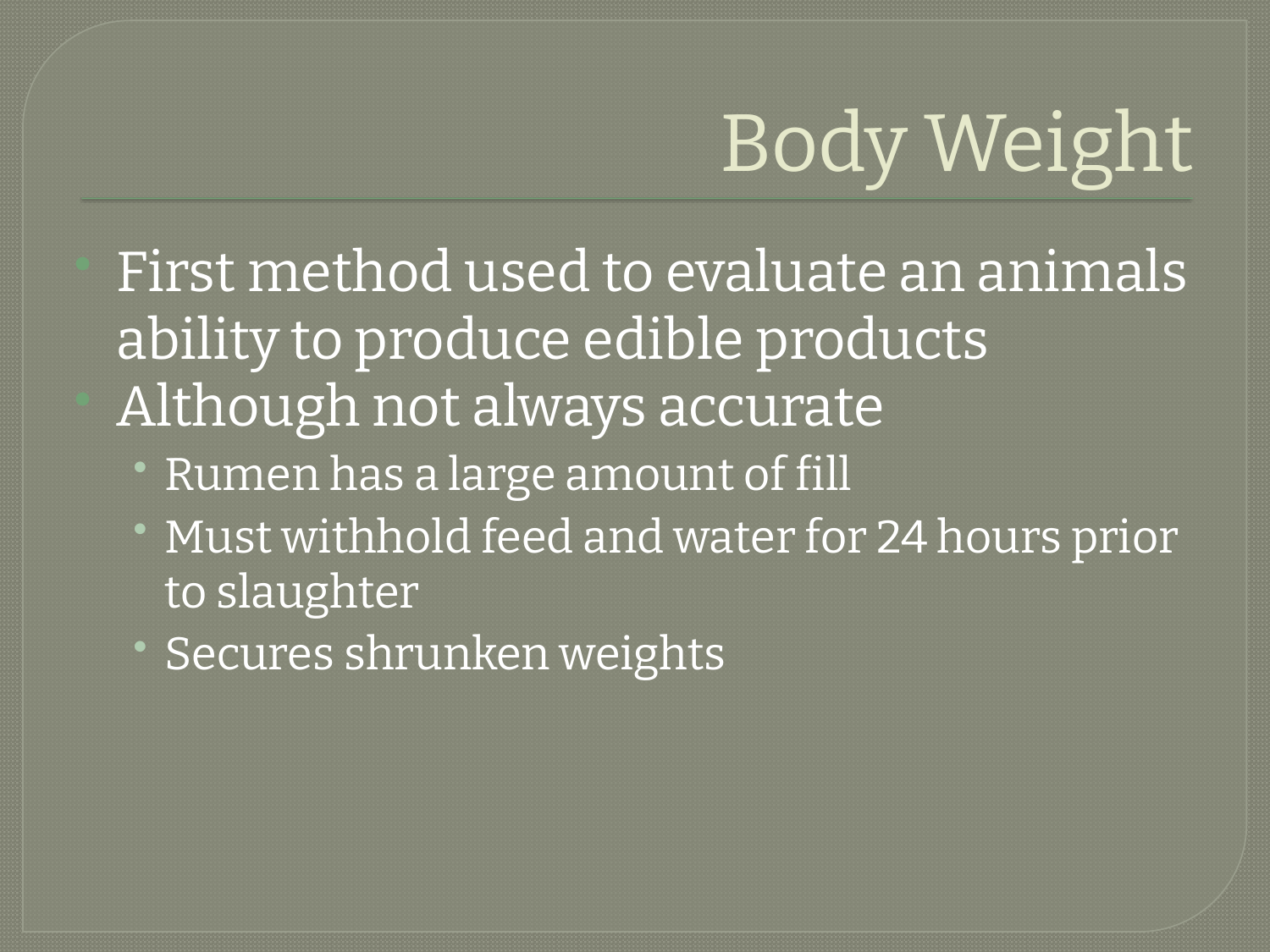

# Body Weight
First method used to evaluate an animals ability to produce edible products
Although not always accurate
Rumen has a large amount of fill
Must withhold feed and water for 24 hours prior to slaughter
Secures shrunken weights